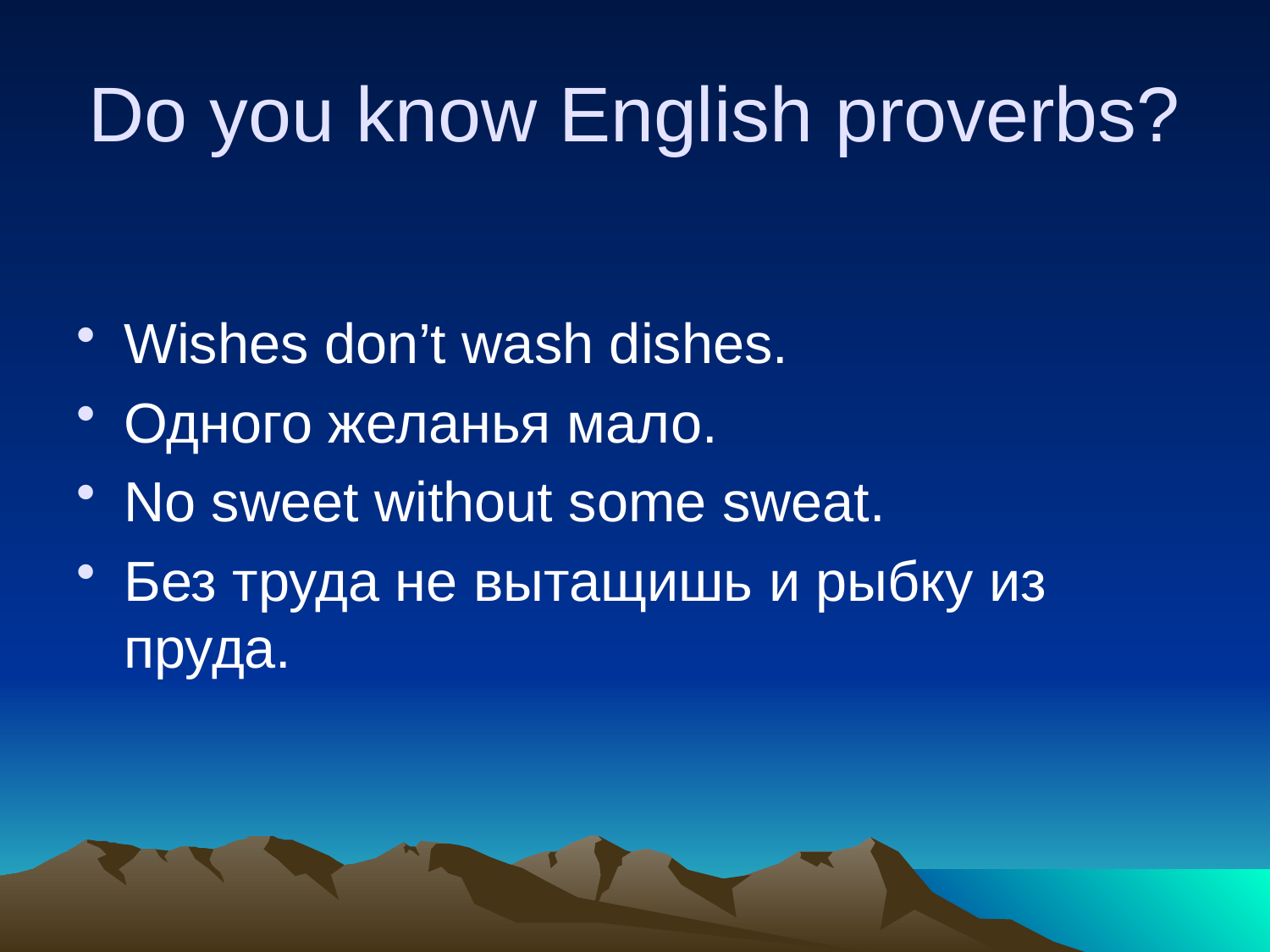

# Do you know English proverbs?

Wishes don’t wash dishes.
Одного желанья мало.
No sweet without some sweat.
Без труда не вытащишь и рыбку из пруда.